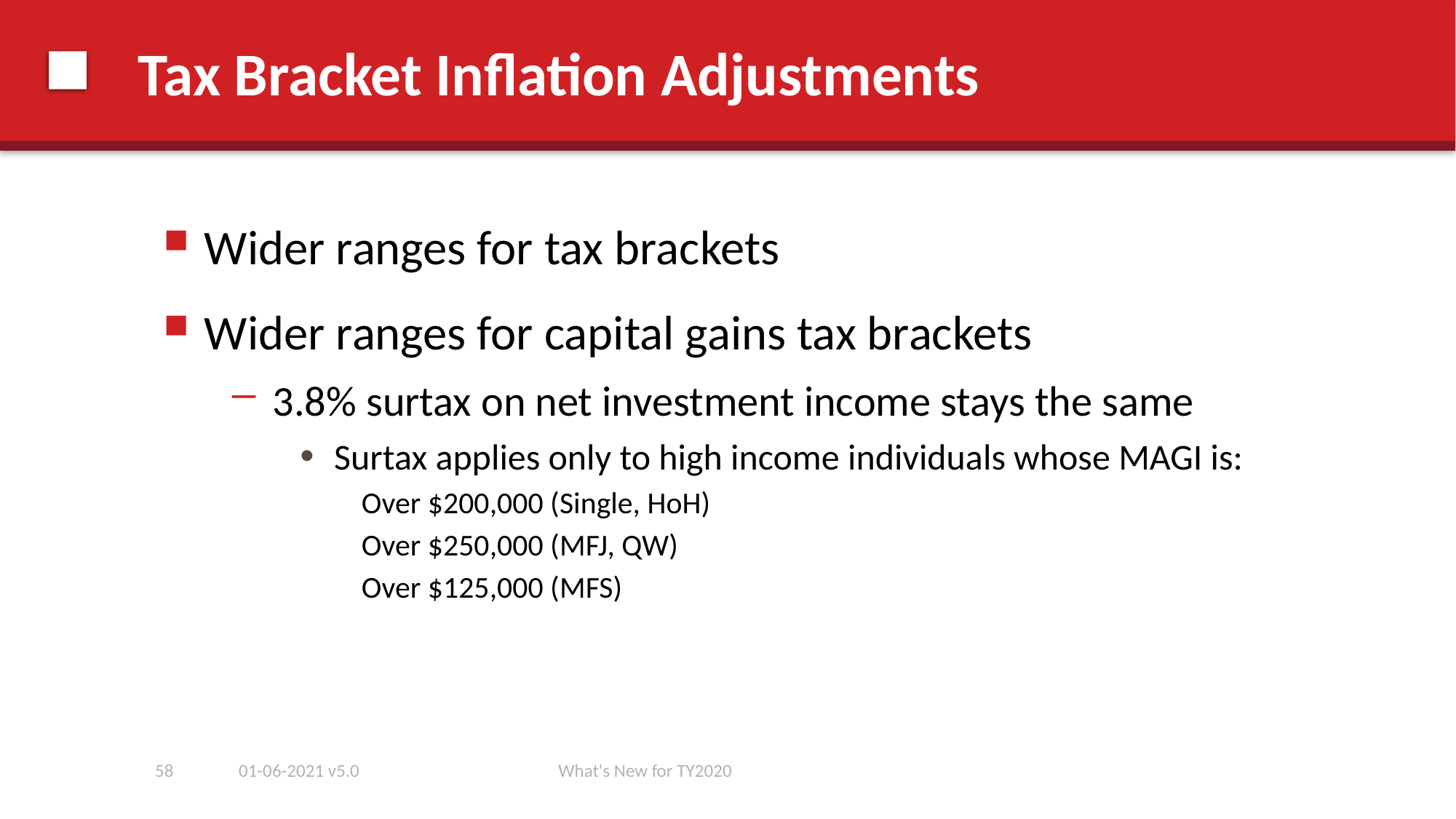

# Tax Bracket Inflation Adjustments
Wider ranges for tax brackets
Wider ranges for capital gains tax brackets
3.8% surtax on net investment income stays the same
Surtax applies only to high income individuals whose MAGI is:
Over $200,000 (Single, HoH)
Over $250,000 (MFJ, QW)
Over $125,000 (MFS)

58
01-06-2021 v5.0
What's New for TY2020